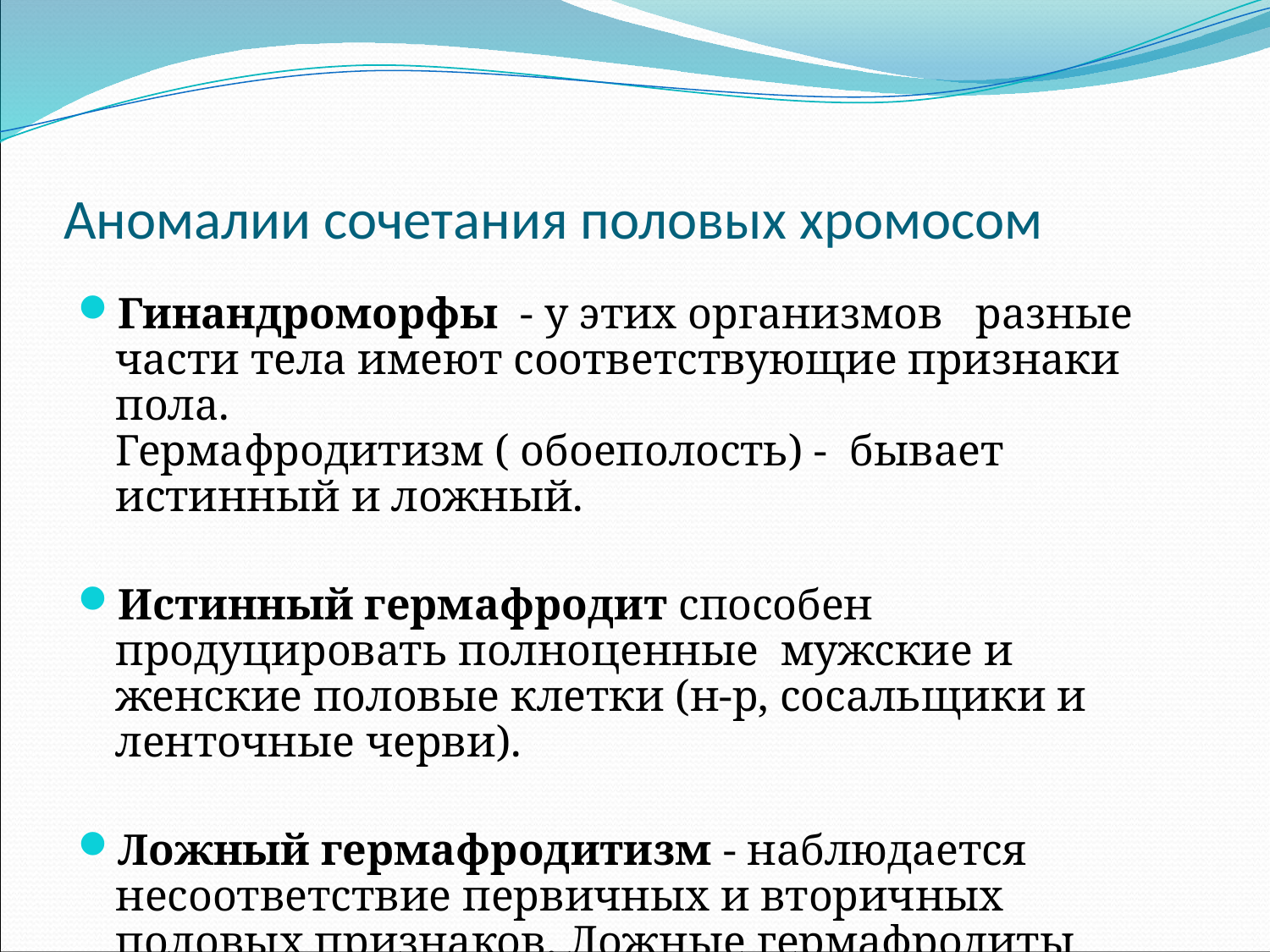

# Аномалии сочетания половых хромосом
Гинандроморфы  - у этих организмов   разные части тела имеют соответствующие признаки пола. 
Гермафродитизм ( обоеполость) -  бывает истинный и ложный.

Истинный гермафродит способен продуцировать полноценные  мужские и женские половые клетки (н-р, сосальщики и ленточные черви).

Ложный гермафродитизм - наблюдается несоответствие первичных и вторичных половых признаков. Ложные гермафродиты чаще бесплодны.